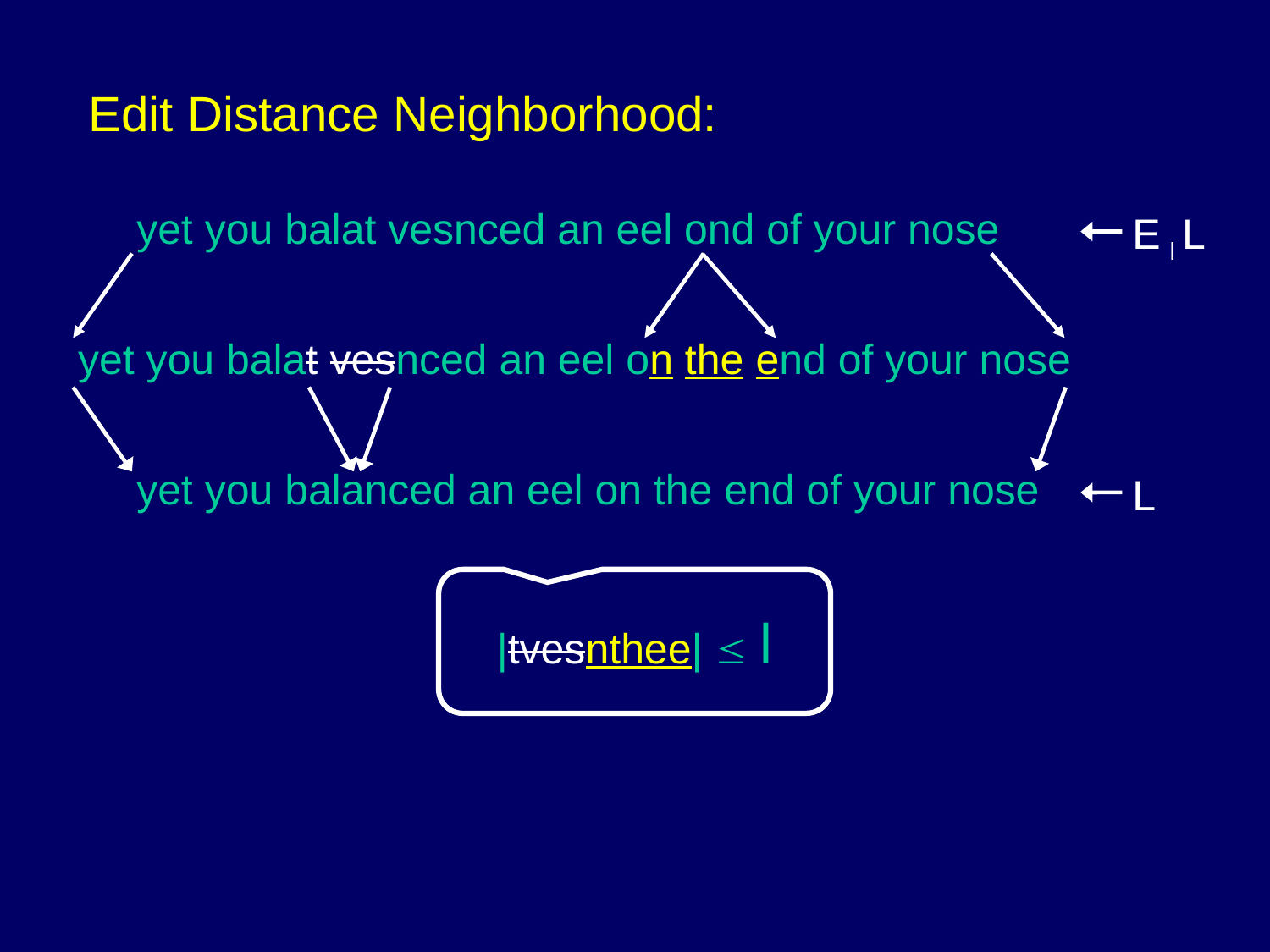

Edit Distance Neighborhood:
nee yet you balat vesnced an eel ond of your nose
E’l L

    yet you balat vesnced an eel on the end of your nose
nee yet you balanced an eel on the end of your nose
L

|tvesnthee| ≤ l